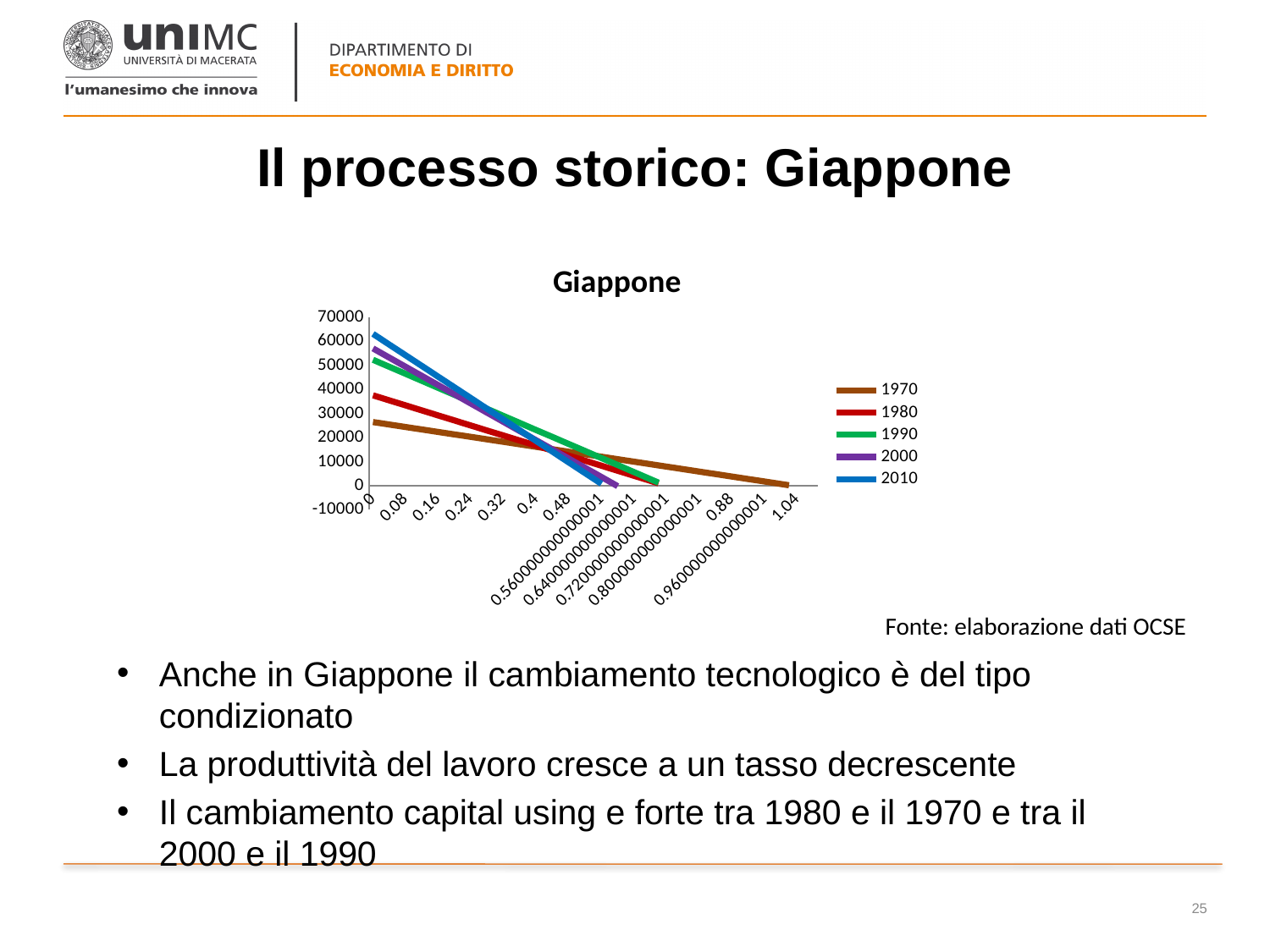

# Il processo storico: Giappone

[unsupported chart]

Fonte: elaborazione dati OCSE
Anche in Giappone il cambiamento tecnologico è del tipo condizionato
La produttività del lavoro cresce a un tasso decrescente
Il cambiamento capital using e forte tra 1980 e il 1970 e tra il 2000 e il 1990
25